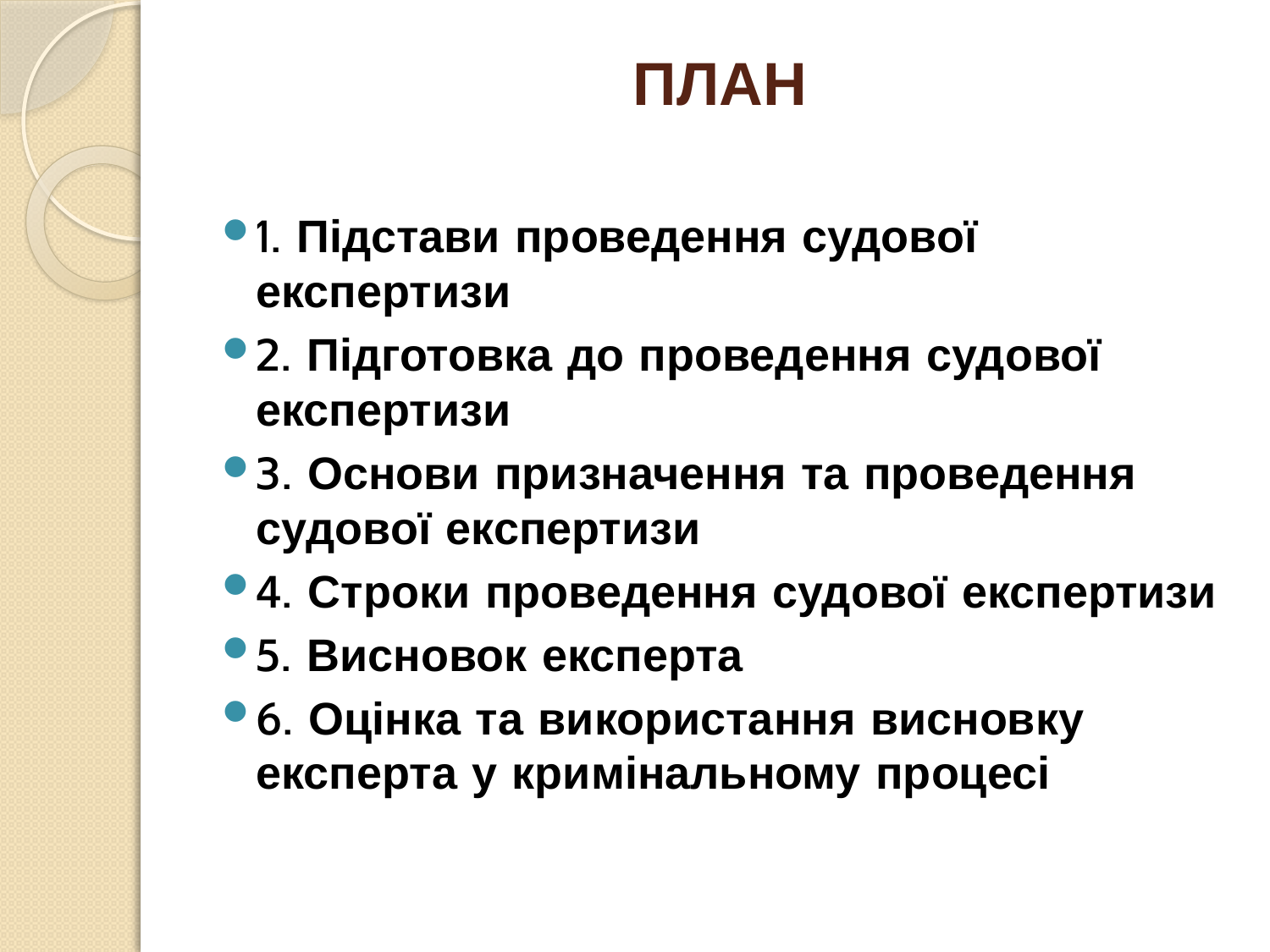

# ПЛАН
1. Підстави проведення судової експертизи
2. Підготовка до проведення судової експертизи
3. Основи призначення та проведення судової експертизи
4. Строки проведення судової експертизи
5. Висновок експерта
6. Оцінка та використання висновку експерта у кримінальному процесі